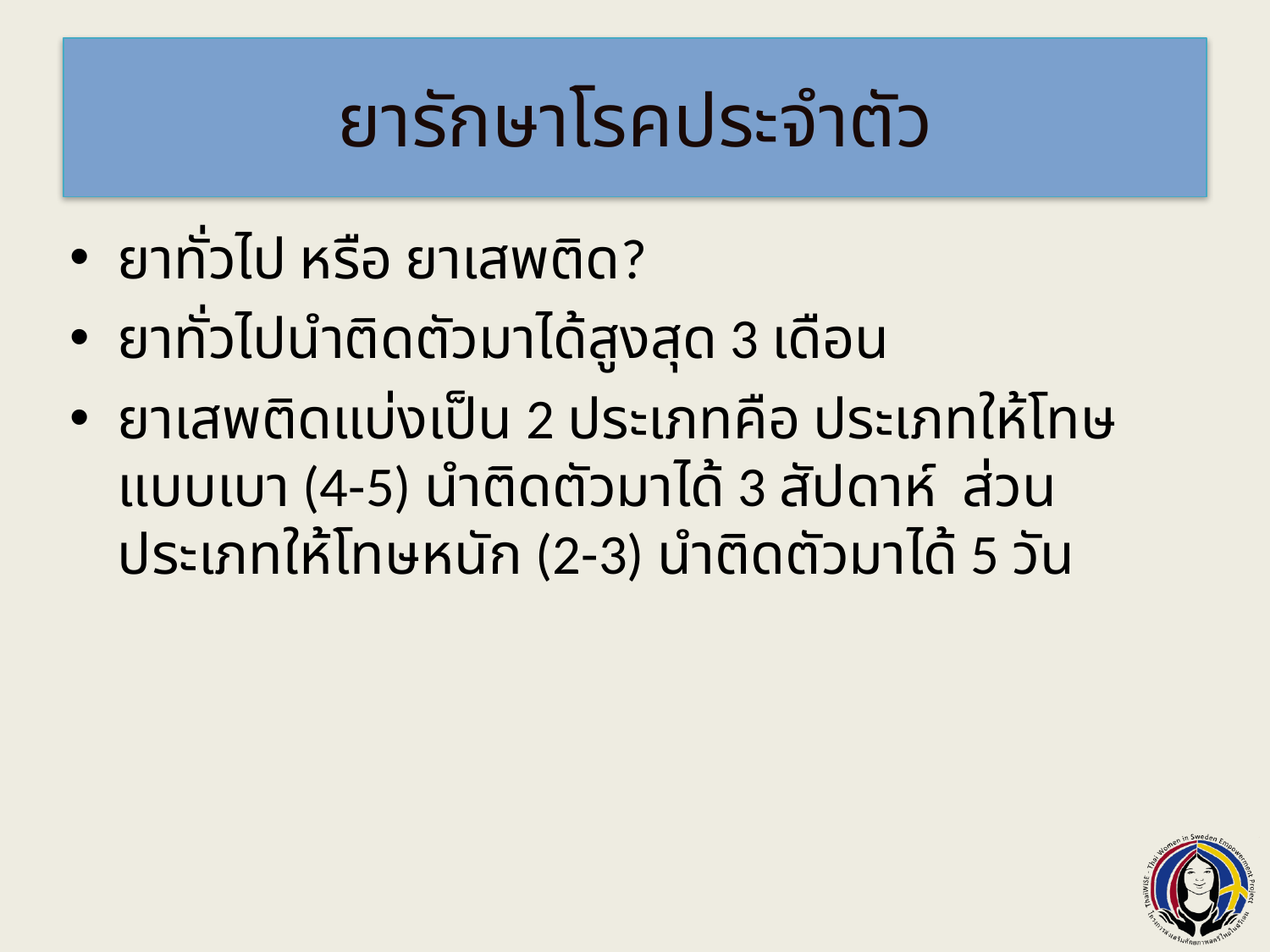

# ยารักษาโรคประจำตัว
ยาทั่วไป หรือ ยาเสพติด?
ยาทั่วไปนำติดตัวมาได้สูงสุด 3 เดือน
ยาเสพติดแบ่งเป็น 2 ประเภทคือ ประเภทให้โทษแบบเบา (4-5) นำติดตัวมาได้ 3 สัปดาห์  ส่วนประเภทให้โทษหนัก (2-3) นำติดตัวมาได้ 5 วัน